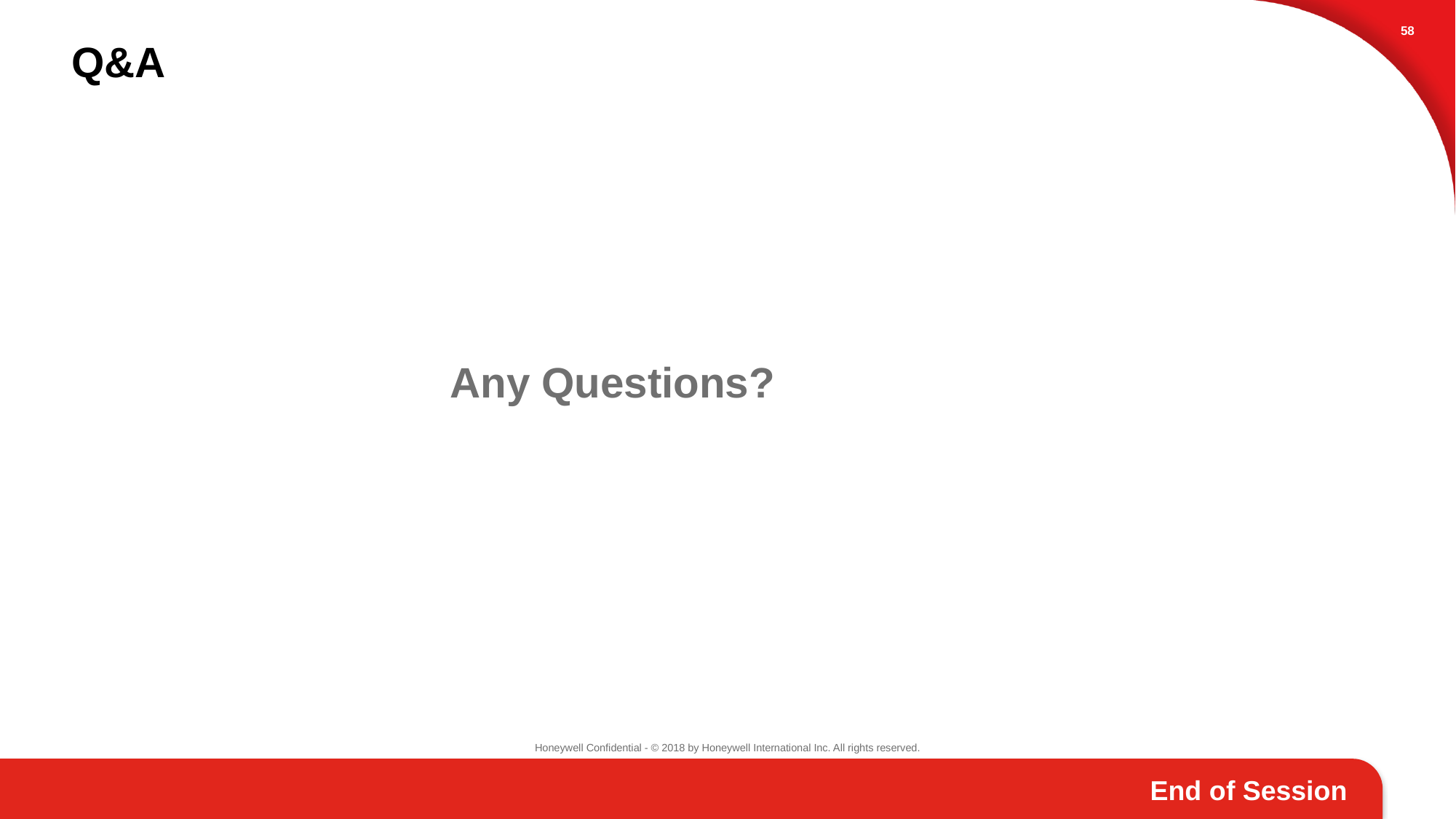

58
# Q&A
Any Questions?
End of Session